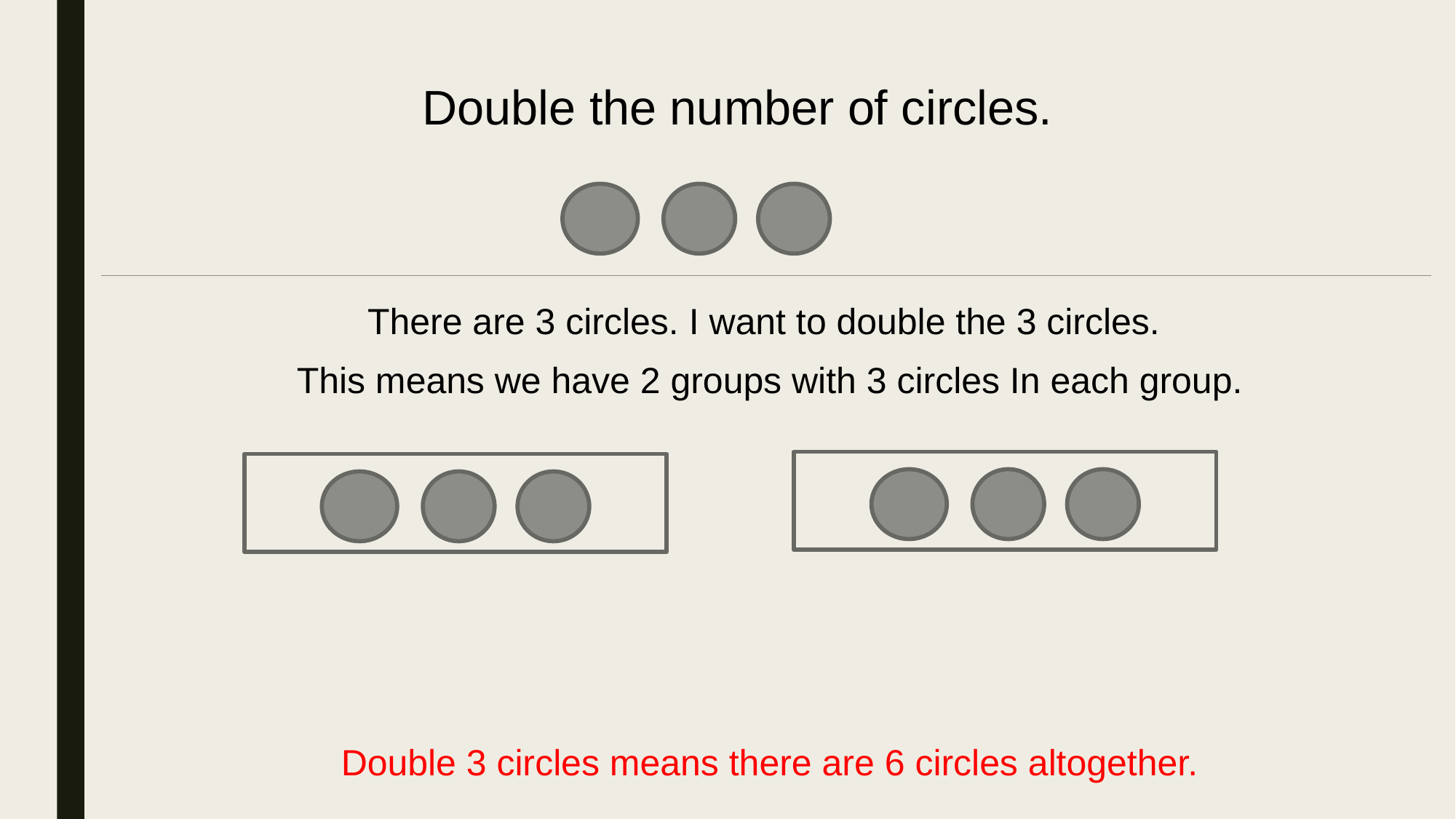

Double the number of circles.

There are 3 circles. I want to double the 3 circles.
This means we have 2 groups with 3 circles In each group.

Double 3 circles means there are 6 circles altogether.